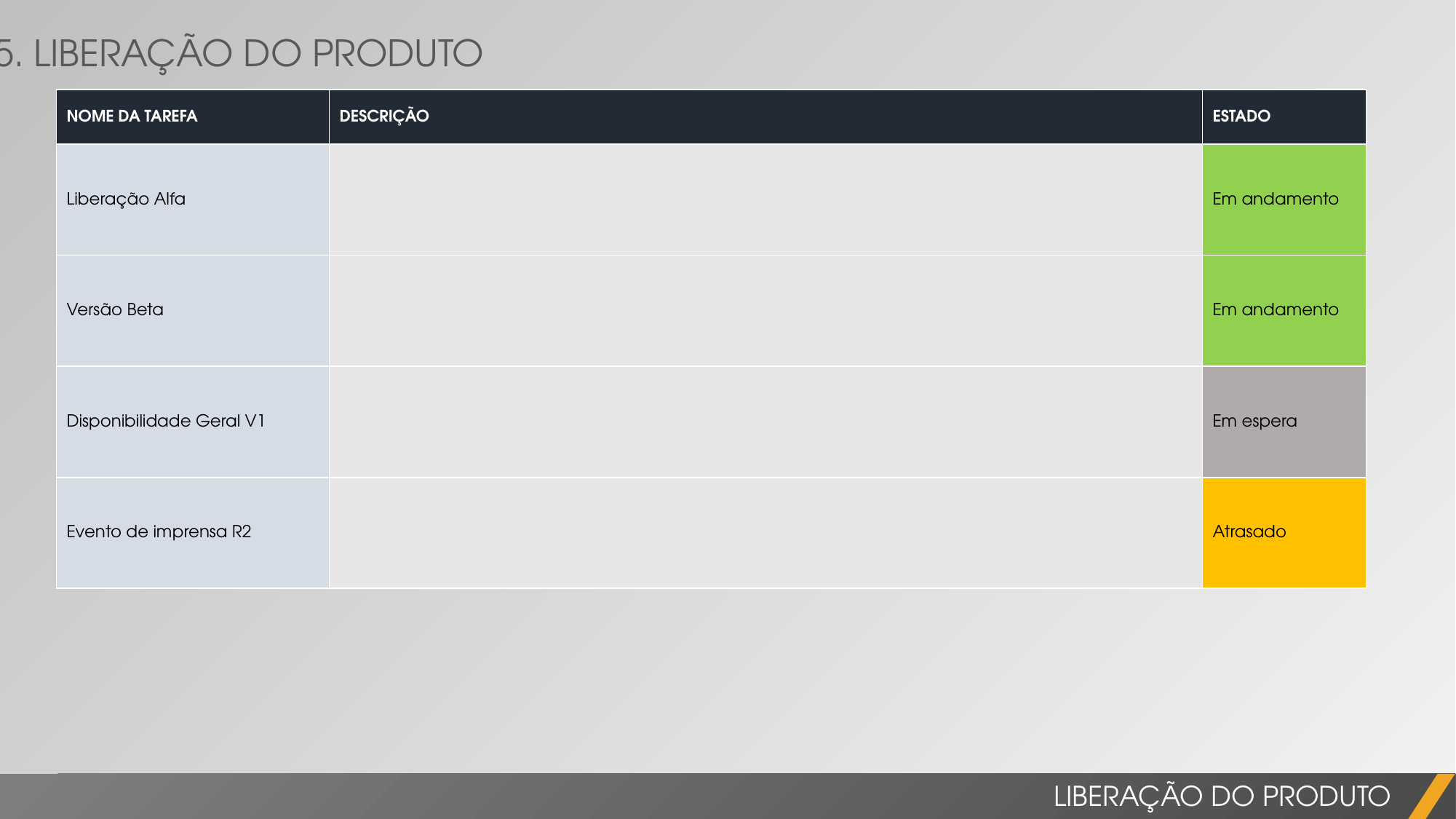

5. LIBERAÇÃO DO PRODUTO
| NOME DA TAREFA | DESCRIÇÃO | ESTADO |
| --- | --- | --- |
| Liberação Alfa |  | Em andamento |
| Versão Beta |  | Em andamento |
| Disponibilidade Geral V1 |  | Em espera |
| Evento de imprensa R2 |  | Atrasado |
LIBERAÇÃO DO PRODUTO